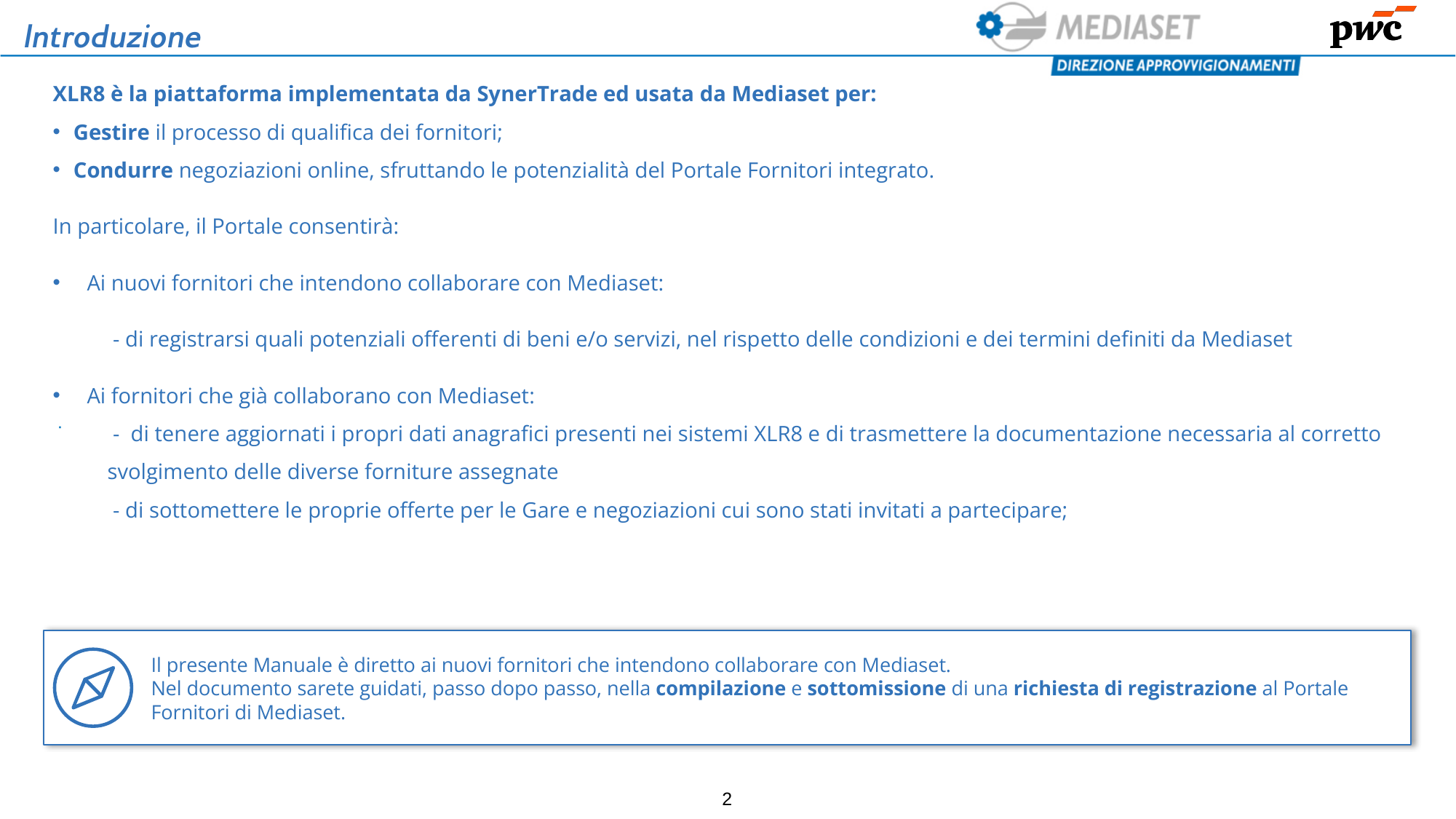

Introduzione
XLR8 è la piattaforma implementata da SynerTrade ed usata da Mediaset per:
Gestire il processo di qualifica dei fornitori;
Condurre negoziazioni online, sfruttando le potenzialità del Portale Fornitori integrato.
In particolare, il Portale consentirà:
Ai nuovi fornitori che intendono collaborare con Mediaset:
 - di registrarsi quali potenziali offerenti di beni e/o servizi, nel rispetto delle condizioni e dei termini definiti da Mediaset
Ai fornitori che già collaborano con Mediaset:
 -  di tenere aggiornati i propri dati anagrafici presenti nei sistemi XLR8 e di trasmettere la documentazione necessaria al corretto svolgimento delle diverse forniture assegnate
 - di sottomettere le proprie offerte per le Gare e negoziazioni cui sono stati invitati a partecipare;

Il presente Manuale è diretto ai nuovi fornitori che intendono collaborare con Mediaset.
Nel documento sarete guidati, passo dopo passo, nella compilazione e sottomissione di una richiesta di registrazione al Portale Fornitori di Mediaset.

2